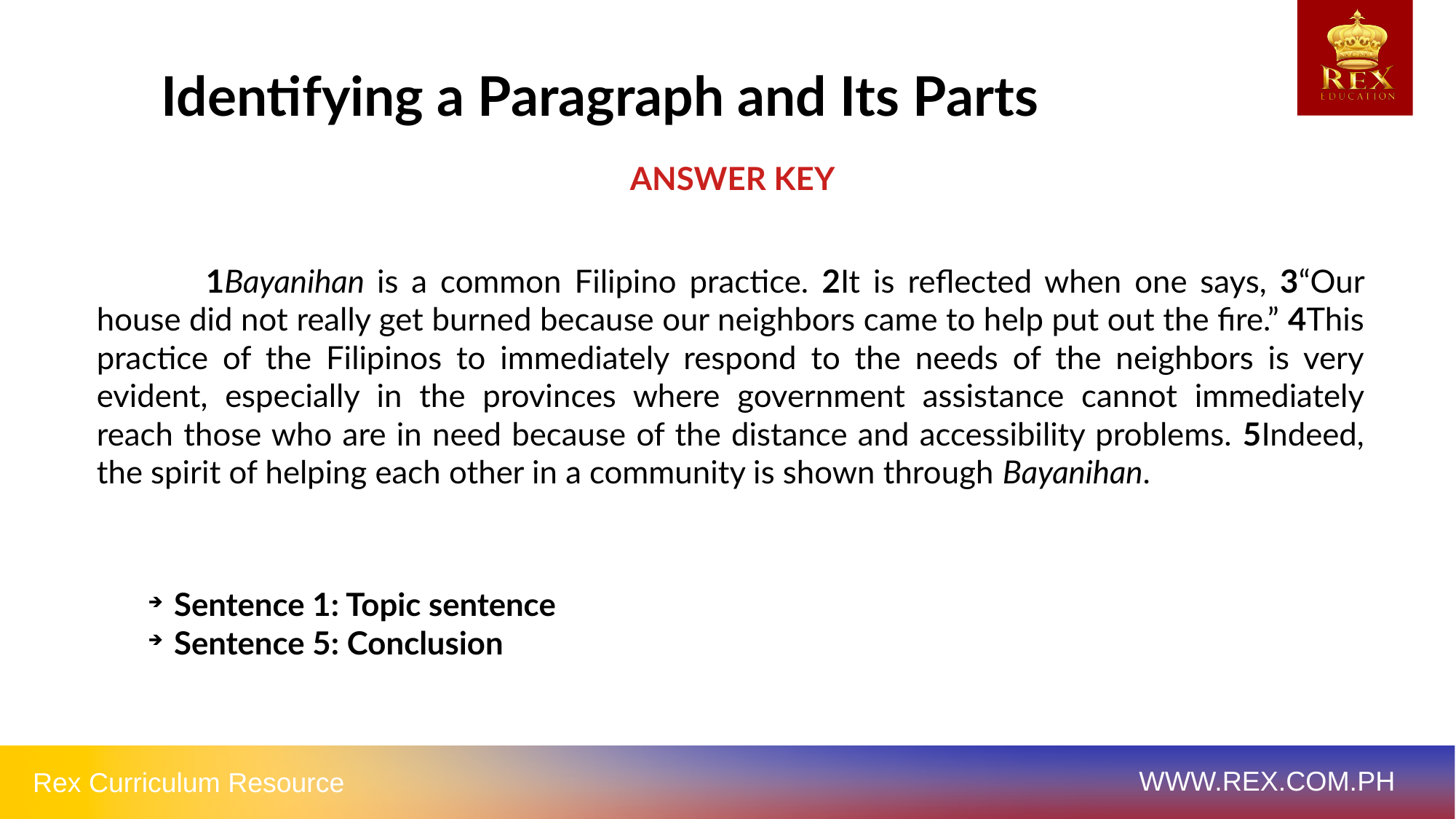

Identifying a Paragraph and Its Parts
ANSWER KEY
	1Bayanihan is a common Filipino practice. 2It is reflected when one says, 3“Our house did not really get burned because our neighbors came to help put out the fire.” 4This practice of the Filipinos to immediately respond to the needs of the neighbors is very evident, especially in the provinces where government assistance cannot immediately reach those who are in need because of the distance and accessibility problems. 5Indeed, the spirit of helping each other in a community is shown through Bayanihan.
Sentence 1: Topic sentence
Sentence 5: Conclusion